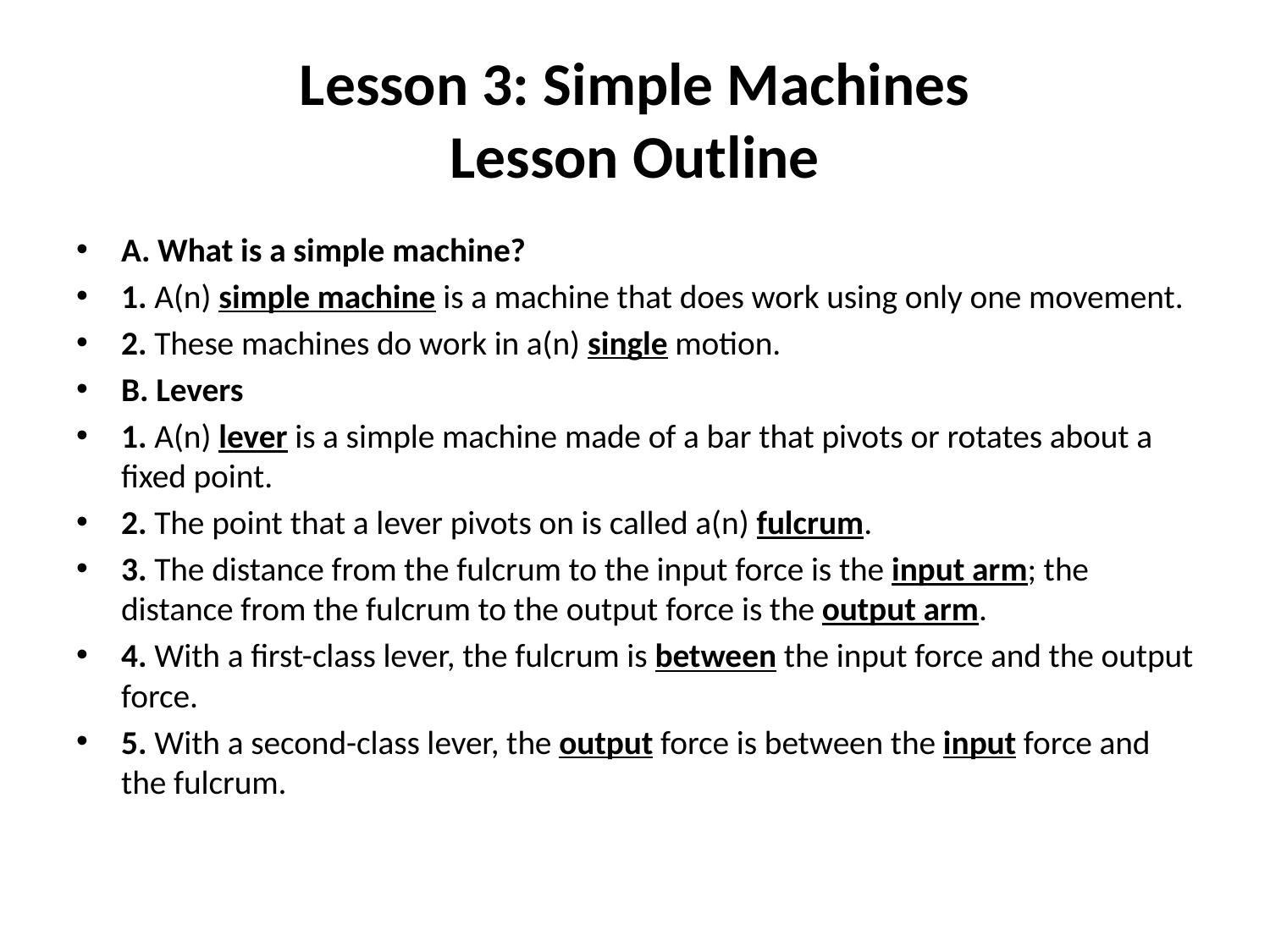

# Lesson 3: Simple Machines Lesson Outline
A. What is a simple machine?
1. A(n) simple machine is a machine that does work using only one movement.
2. These machines do work in a(n) single motion.
B. Levers
1. A(n) lever is a simple machine made of a bar that pivots or rotates about a fixed point.
2. The point that a lever pivots on is called a(n) fulcrum.
3. The distance from the fulcrum to the input force is the input arm; the distance from the fulcrum to the output force is the output arm.
4. With a first-class lever, the fulcrum is between the input force and the output force.
5. With a second-class lever, the output force is between the input force and the fulcrum.